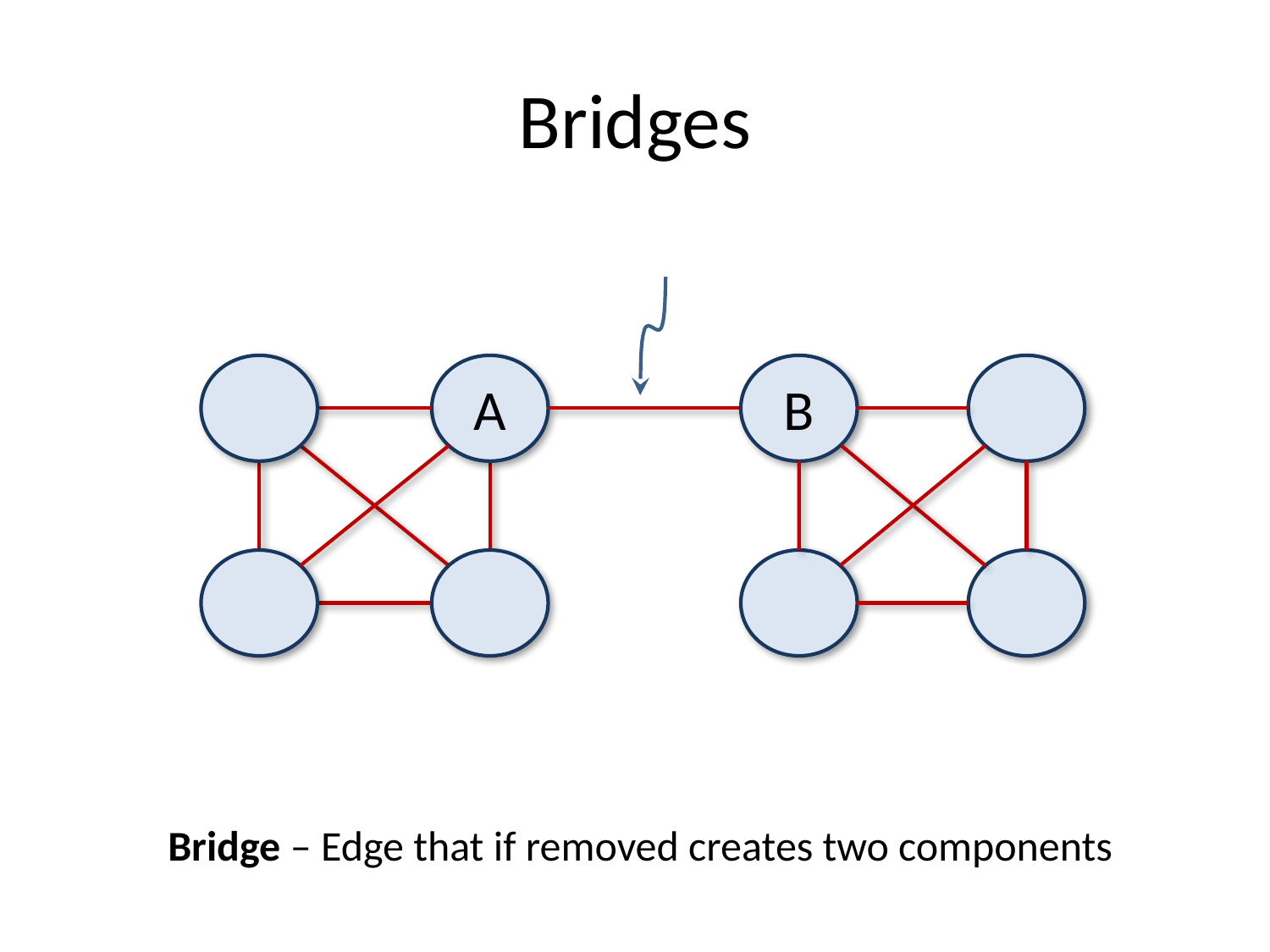

# Bridges

A
B

Bridge – Edge that if removed creates two components